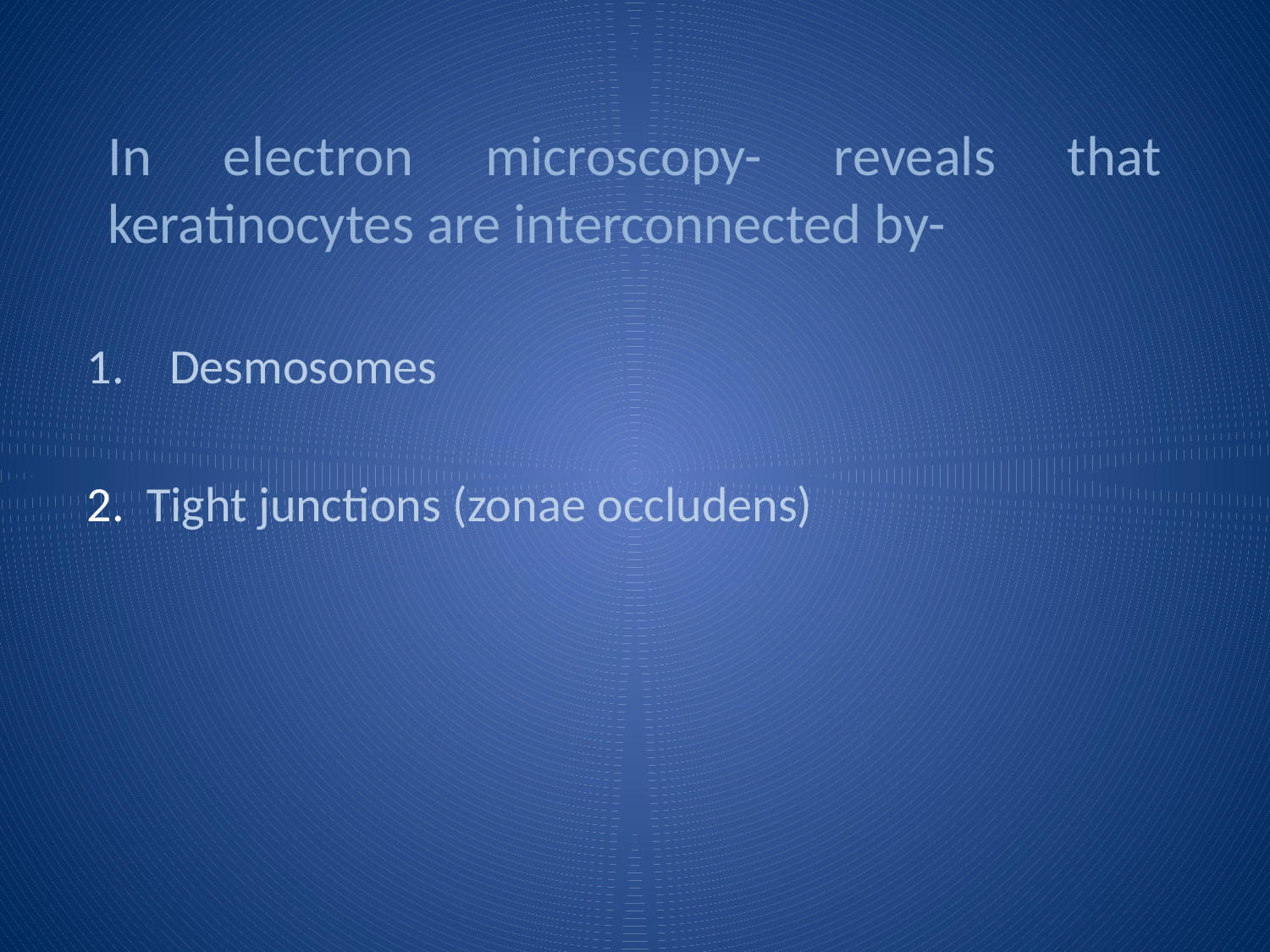

# In electron microscopy- reveals that keratinocytes are interconnected by-
 Desmosomes

2.  Tight junctions (zonae occludens)